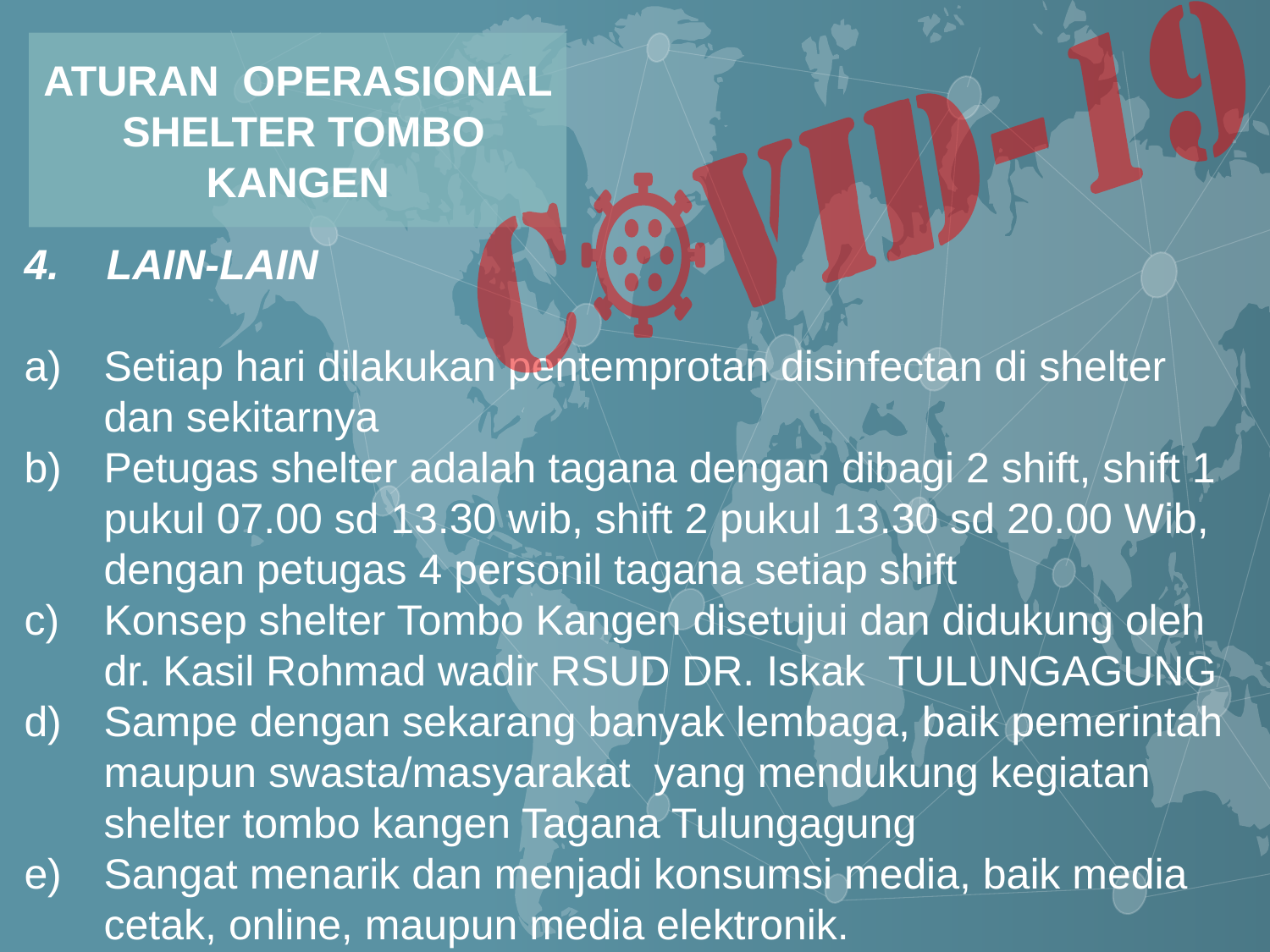

ATURAN  OPERASIONAL  SHELTER TOMBO KANGEN
4.    LAIN-LAIN

Setiap hari dilakukan pentemprotan disinfectan di shelter dan sekitarnya
Petugas shelter adalah tagana dengan dibagi 2 shift, shift 1 pukul 07.00 sd 13.30 wib, shift 2 pukul 13.30 sd 20.00 Wib,  dengan petugas 4 personil tagana setiap shift
Konsep shelter Tombo Kangen disetujui dan didukung oleh dr. Kasil Rohmad wadir RSUD DR. Iskak  TULUNGAGUNG
Sampe dengan sekarang banyak lembaga, baik pemerintah maupun swasta/masyarakat  yang mendukung kegiatan shelter tombo kangen Tagana Tulungagung
Sangat menarik dan menjadi konsumsi media, baik media cetak, online, maupun media elektronik.